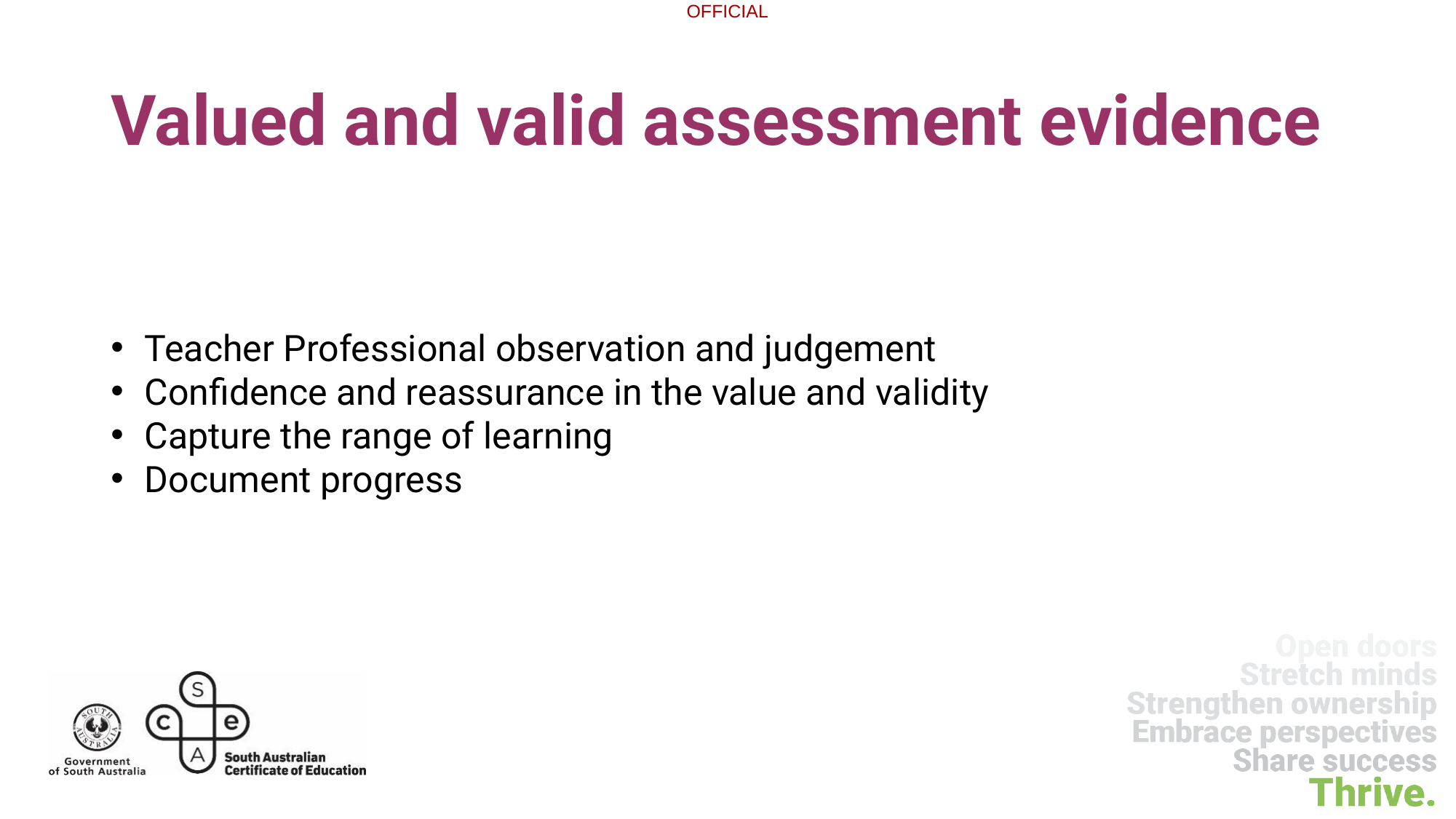

Valued and valid assessment evidence

Teacher Professional observation and judgement
Confidence and reassurance in the value and validity
Capture the range of learning
Document progress